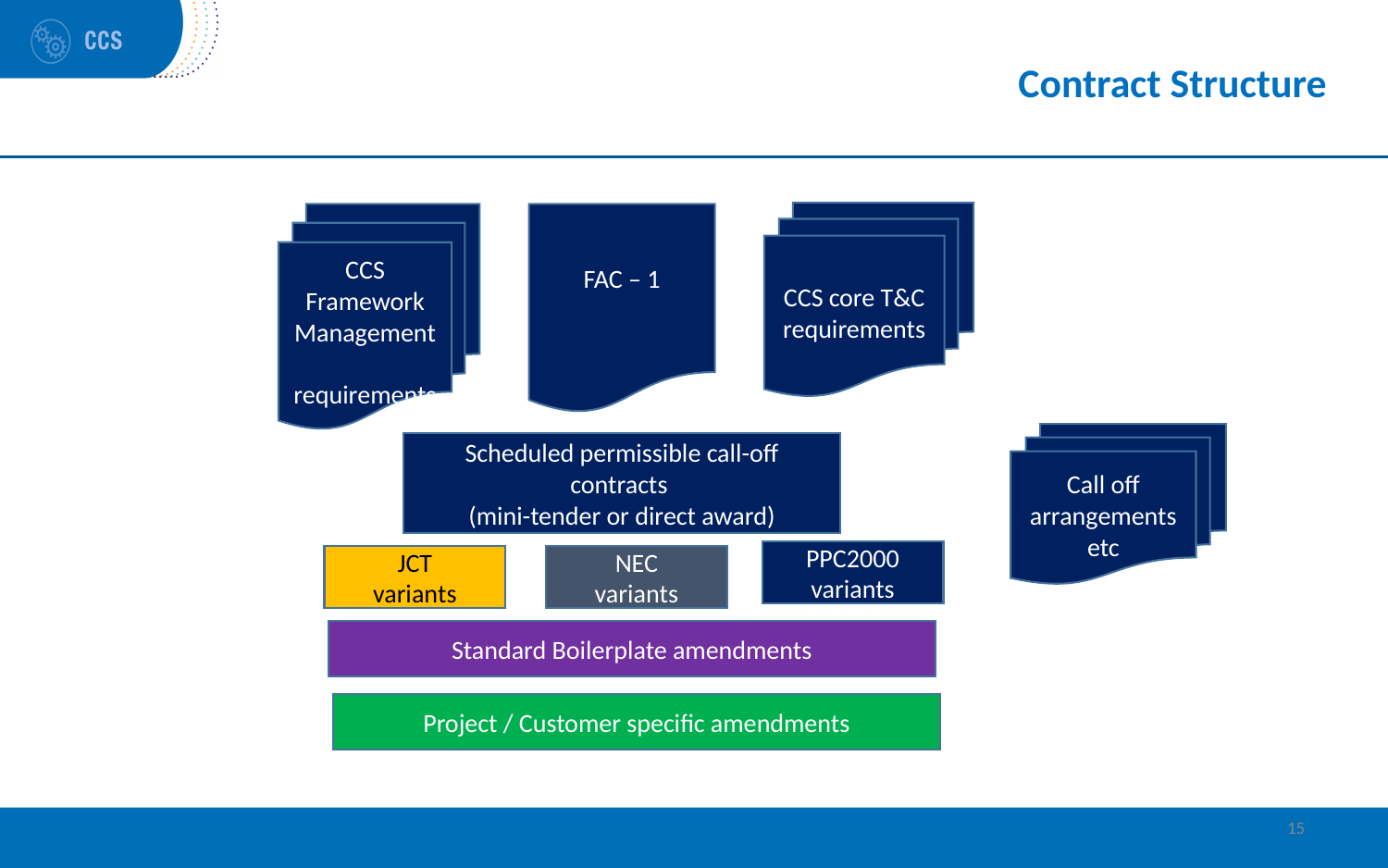

# Contract Structure
CCS core T&C requirements
CCS Framework Management  requirements
FAC – 1

Call off arrangements etc
Scheduled permissible call-off contracts
(mini-tender or direct award)
PPC2000 variants
NEC
variants
JCT
variants
Standard Boilerplate amendments
Project / Customer specific amendments
15